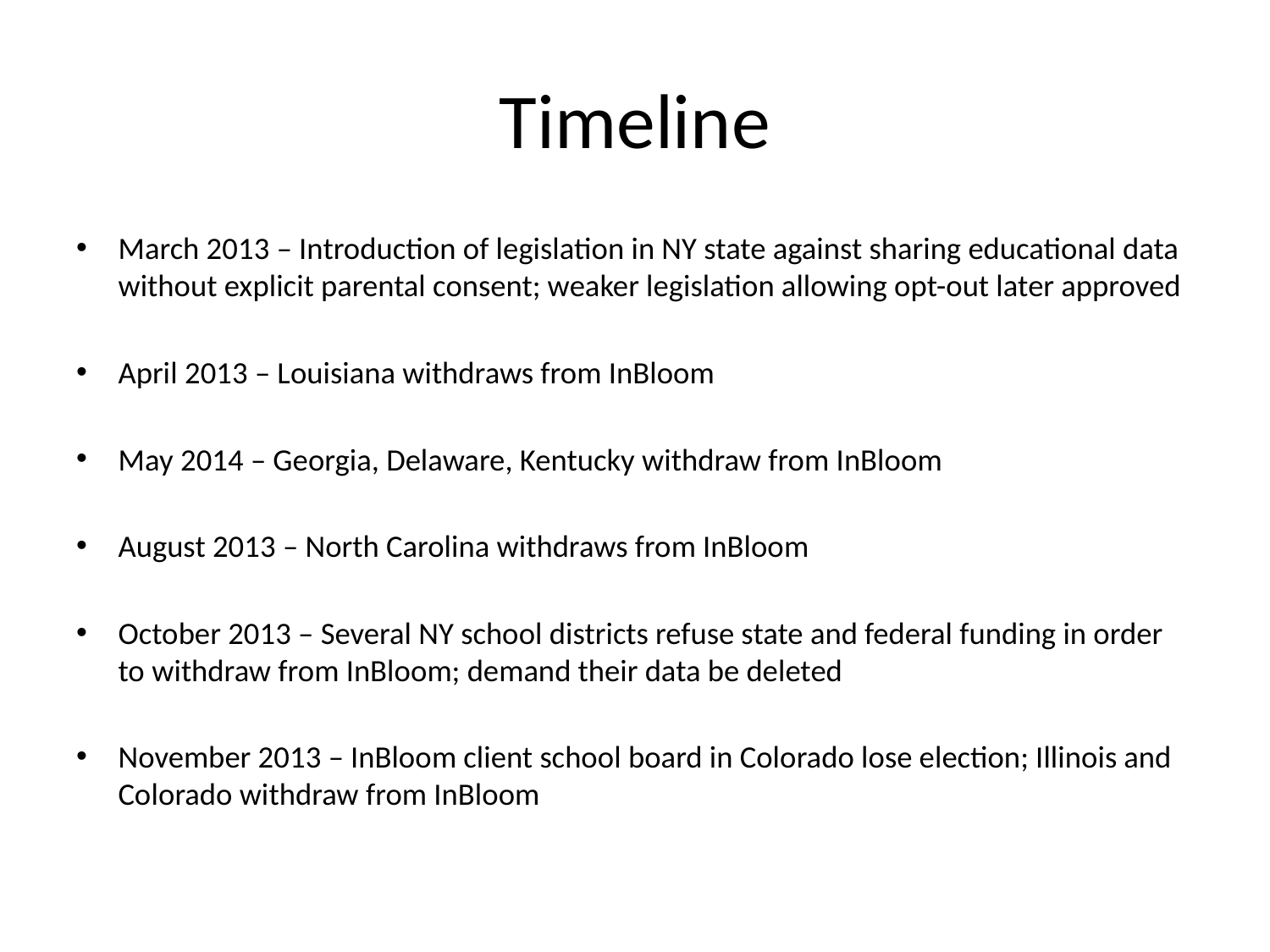

# Timeline
March 2013 – Introduction of legislation in NY state against sharing educational data without explicit parental consent; weaker legislation allowing opt-out later approved

April 2013 – Louisiana withdraws from InBloom

May 2014 – Georgia, Delaware, Kentucky withdraw from InBloom

August 2013 – North Carolina withdraws from InBloom

October 2013 – Several NY school districts refuse state and federal funding in order to withdraw from InBloom; demand their data be deleted

November 2013 – InBloom client school board in Colorado lose election; Illinois and Colorado withdraw from InBloom